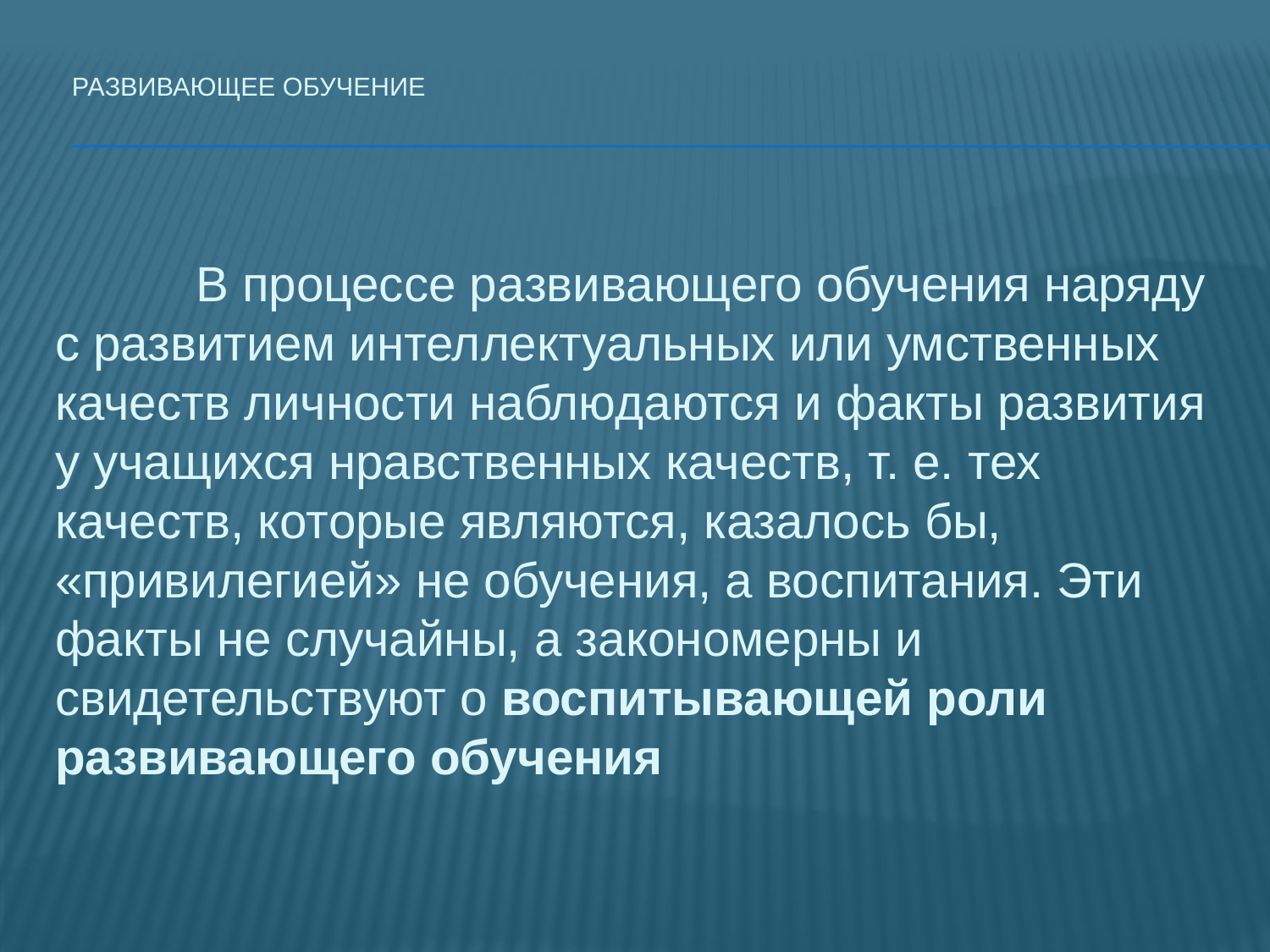

# Развивающее обучение

	 В процессе развивающего обучения наряду с развитием интеллектуальных или умственных качеств личности наблюдаются и факты развития у учащихся нравственных качеств, т. е. тех качеств, которые являются, казалось бы, «привилегией» не обучения, а воспитания. Эти факты не случайны, а закономерны и свидетельствуют о воспитывающей роли развивающего обучения